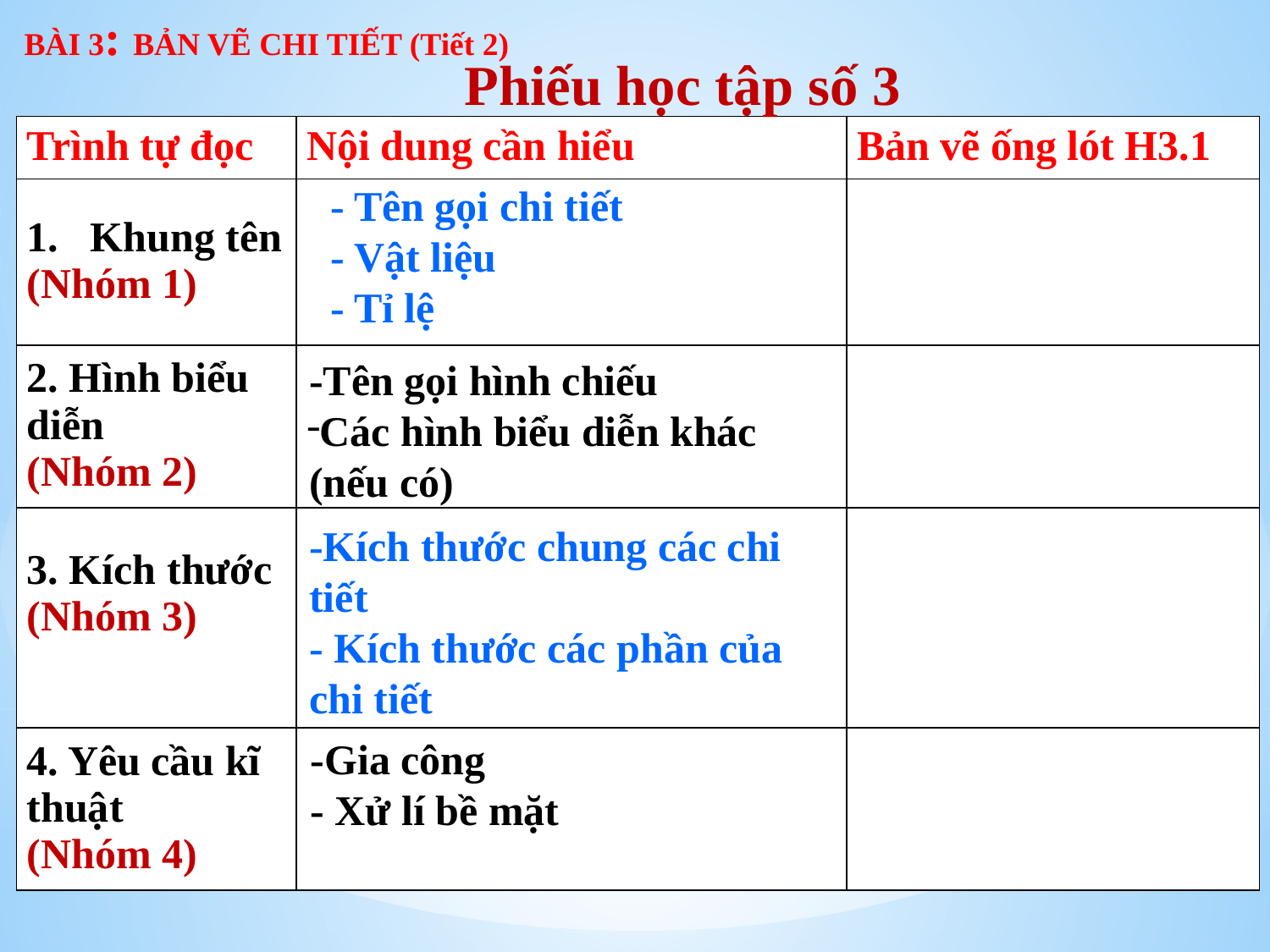

BÀI 3: BẢN VẼ CHI TIẾT (Tiết 2)
Phiếu học tập số 3

| Trình tự đọc | Nội dung cần hiểu | Bản vẽ ống lót H3.1 |
| --- | --- | --- |
| Khung tên (Nhóm 1) |  |  |
| 2. Hình biểu diễn (Nhóm 2) | - |  |
| 3. Kích thước (Nhóm 3) |  |  |
| 4. Yêu cầu kĩ thuật (Nhóm 4) |  |  |
- Tên gọi chi tiết
- Vật liệu
- Tỉ lệ

-Tên gọi hình chiếu
 Các hình biểu diễn khác (nếu có)

-Kích thước chung các chi tiết
- Kích thước các phần của chi tiết

-Gia công
- Xử lí bề mặt